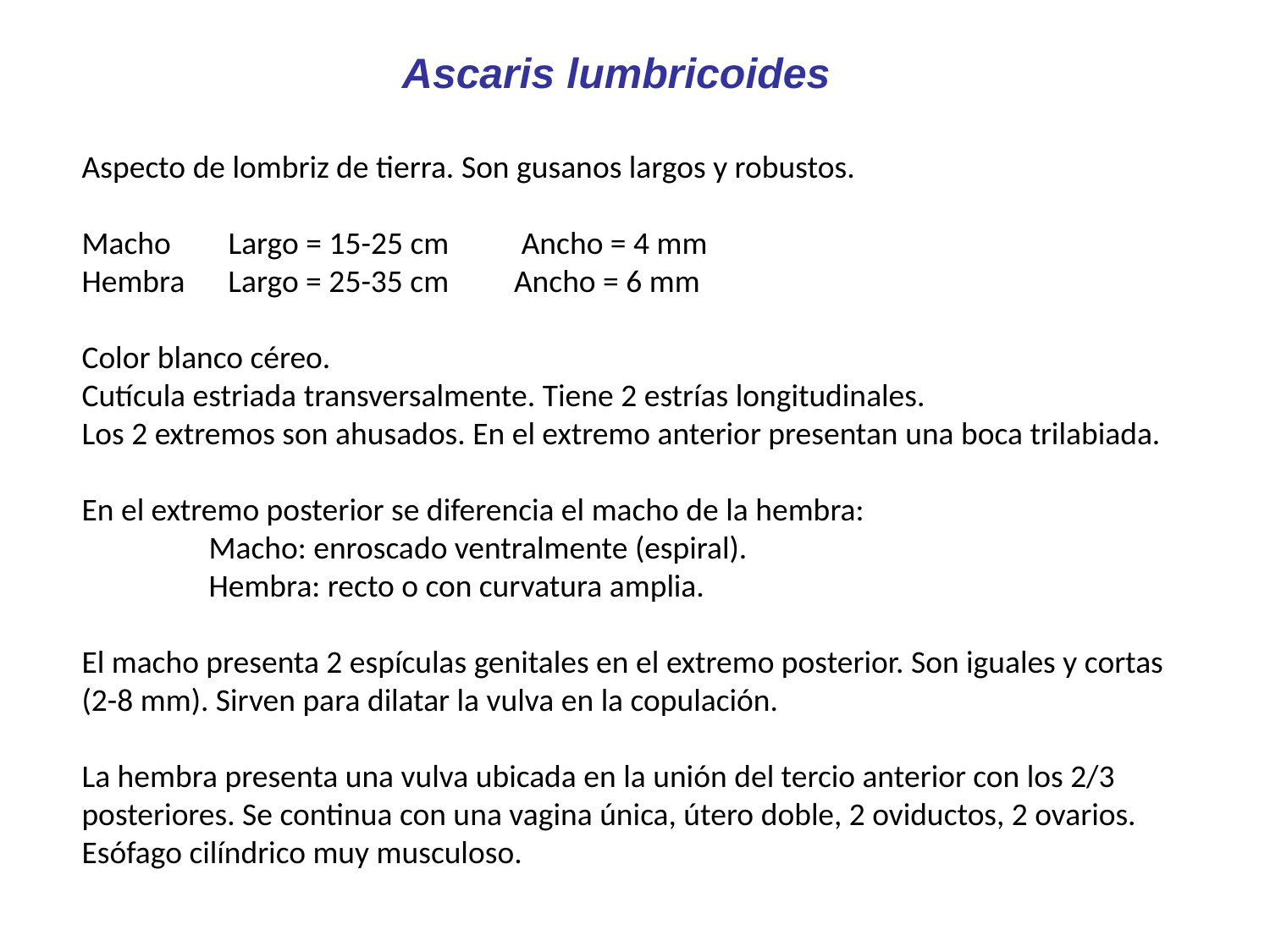

Ascaris lumbricoides
Aspecto de lombriz de tierra. Son gusanos largos y robustos.

Macho        Largo = 15-25 cm          Ancho = 4 mm
Hembra      Largo = 25-35 cm         Ancho = 6 mm

Color blanco céreo.
Cutícula estriada transversalmente. Tiene 2 estrías longitudinales.
Los 2 extremos son ahusados. En el extremo anterior presentan una boca trilabiada.

En el extremo posterior se diferencia el macho de la hembra:
	Macho: enroscado ventralmente (espiral).
	Hembra: recto o con curvatura amplia.

El macho presenta 2 espículas genitales en el extremo posterior. Son iguales y cortas (2-8 mm). Sirven para dilatar la vulva en la copulación.

La hembra presenta una vulva ubicada en la unión del tercio anterior con los 2/3 posteriores. Se continua con una vagina única, útero doble, 2 oviductos, 2 ovarios.
Esófago cilíndrico muy musculoso.